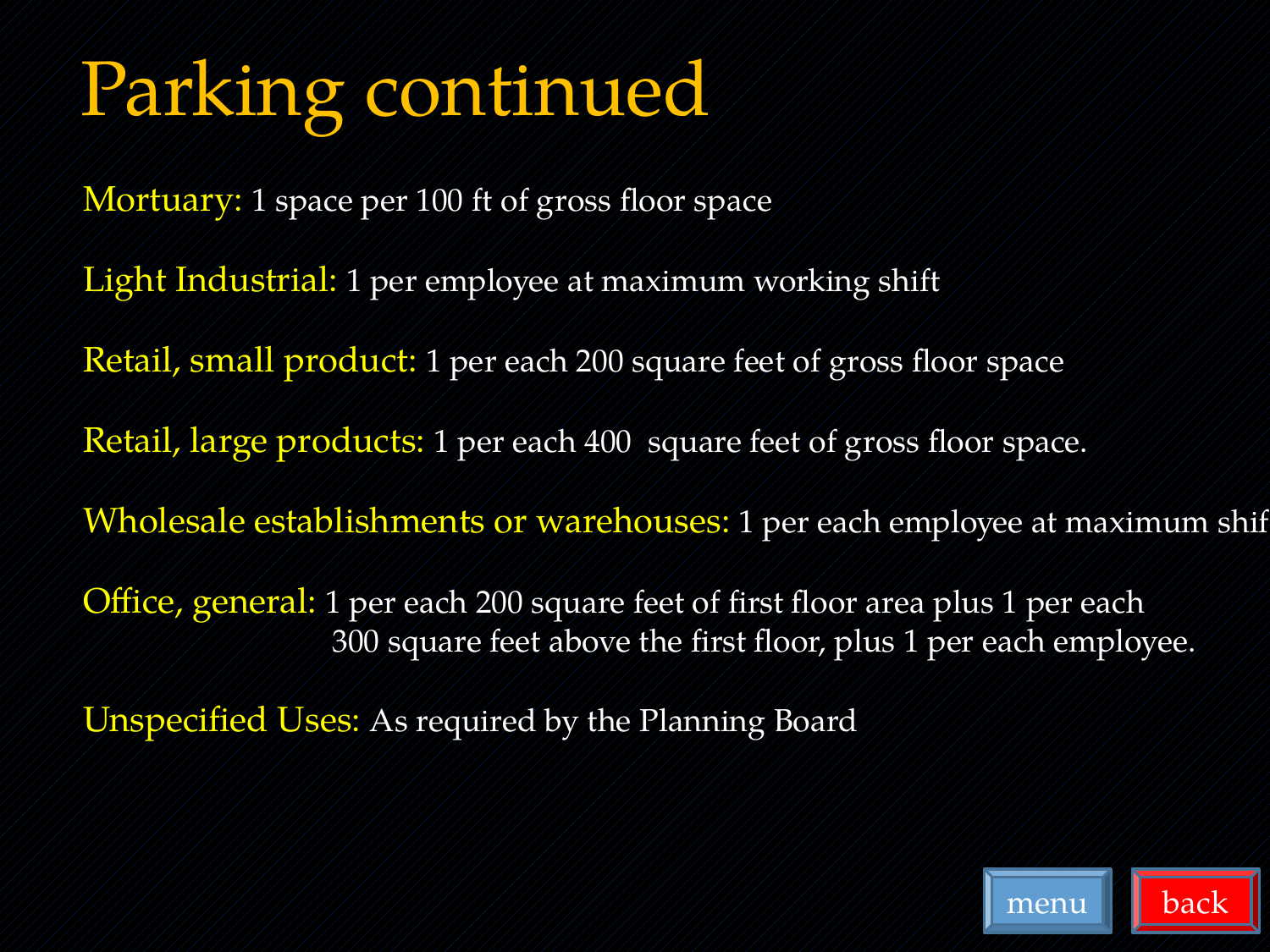

Parking continued
Mortuary: 1 space per 100 ft of gross floor space

Light Industrial: 1 per employee at maximum working shift

Retail, small product: 1 per each 200 square feet of gross floor space

Retail, large products: 1 per each 400  square feet of gross floor space.

Wholesale establishments or warehouses: 1 per each employee at maximum shift.

Office, general: 1 per each 200 square feet of first floor area plus 1 per each
                               300 square feet above the first floor, plus 1 per each employee.

Unspecified Uses: As required by the Planning Board
menu
back